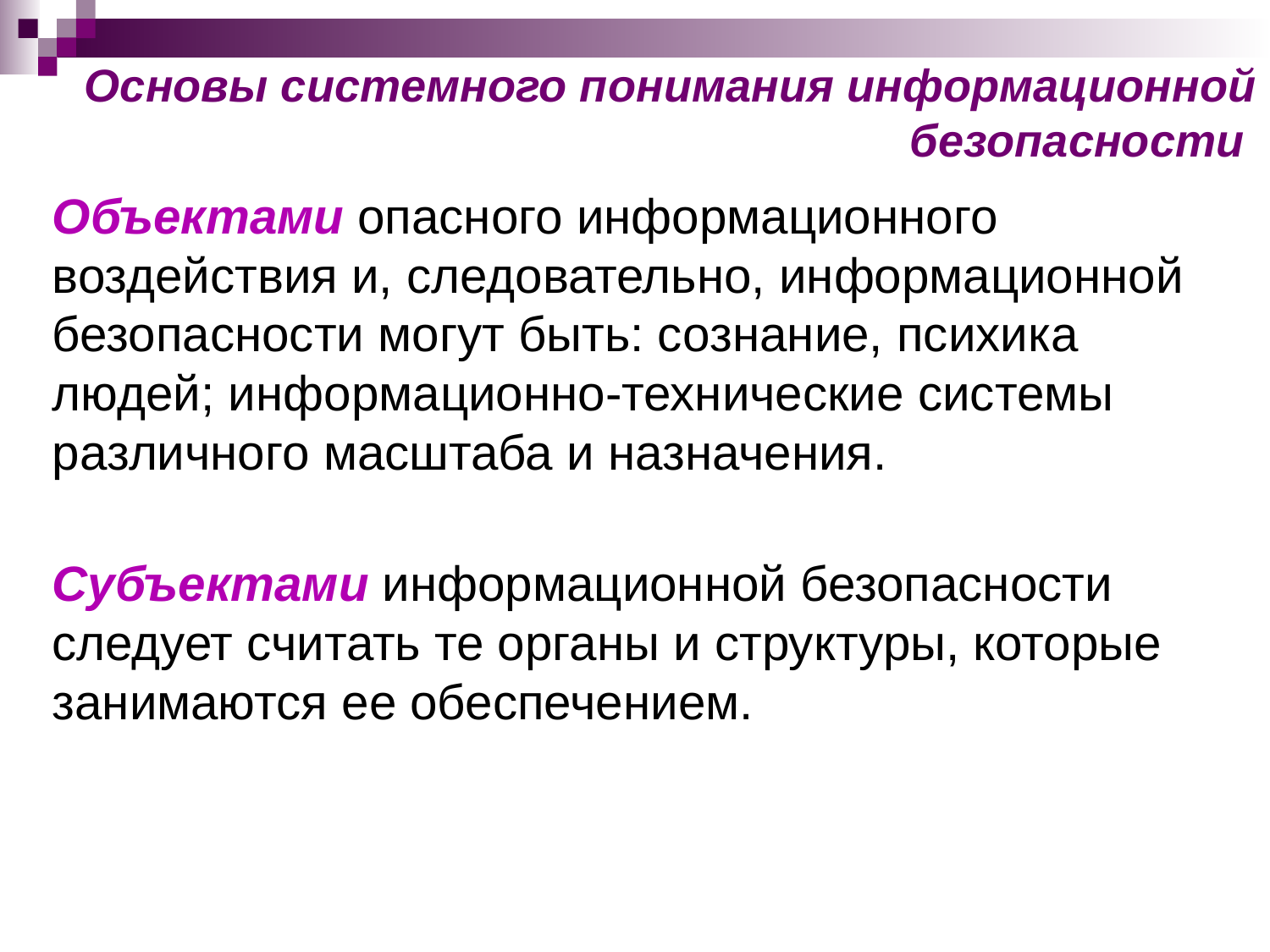

Основы системного понимания информационной безопасности
# Объектами опасного информационного воздействия и, следовательно, информационной безопасности могут быть: сознание, психика людей; информационно-технические системы различного масштаба и назначения.
Субъектами информационной безопасности следует считать те органы и структуры, которые занимаются ее обеспечением.